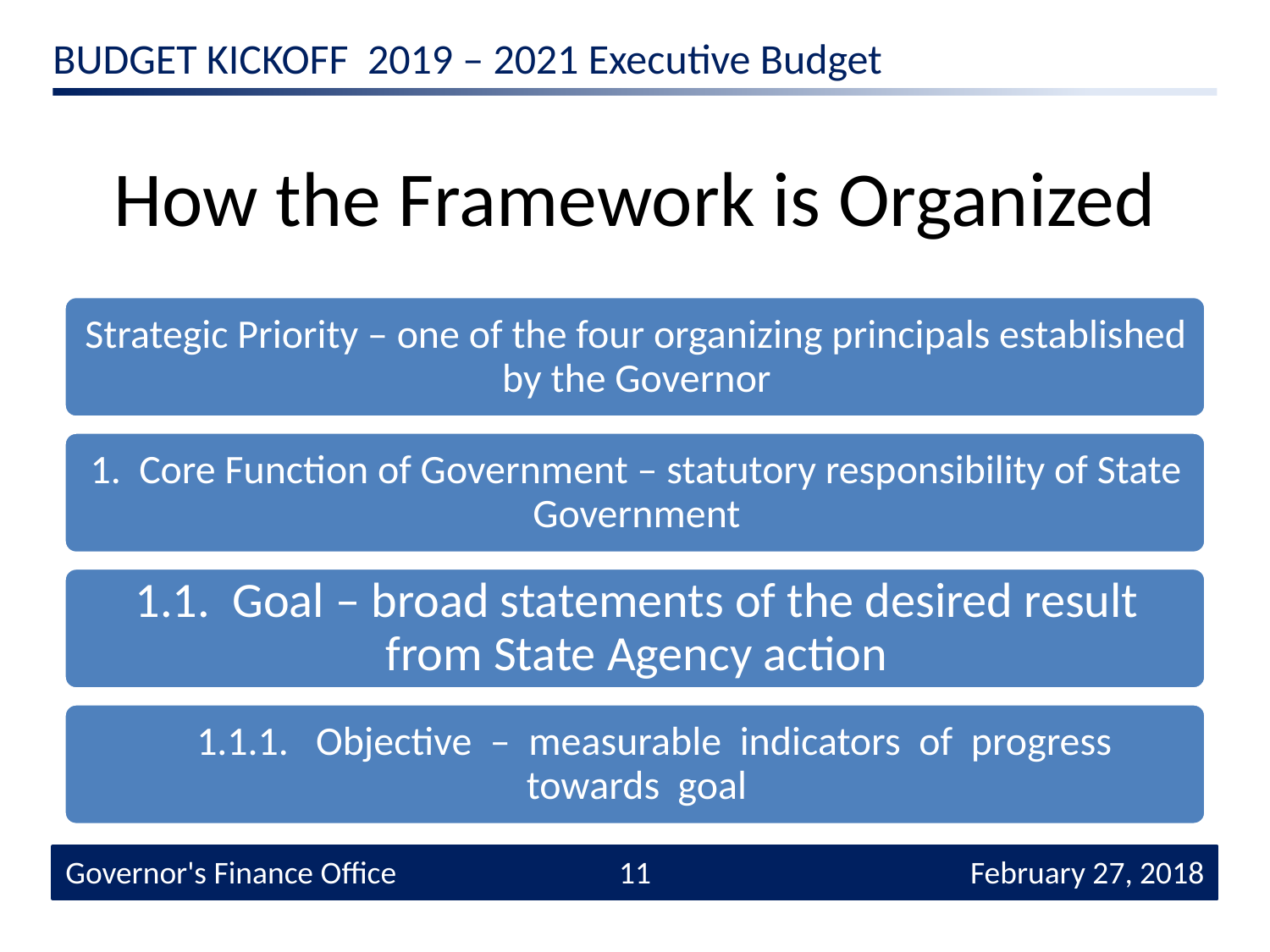

# How the Framework is Organized
Strategic Priority – one of the four organizing principals established by the Governor
1.  Core Function of Government – statutory responsibility of State Government
1.1.  Goal – broad statements of the desired result from State Agency action
     1.1.1.   Objective  –  measurable  indicators  of  progress  towards  goal
Governor's Finance Office
11
 February 27, 2018